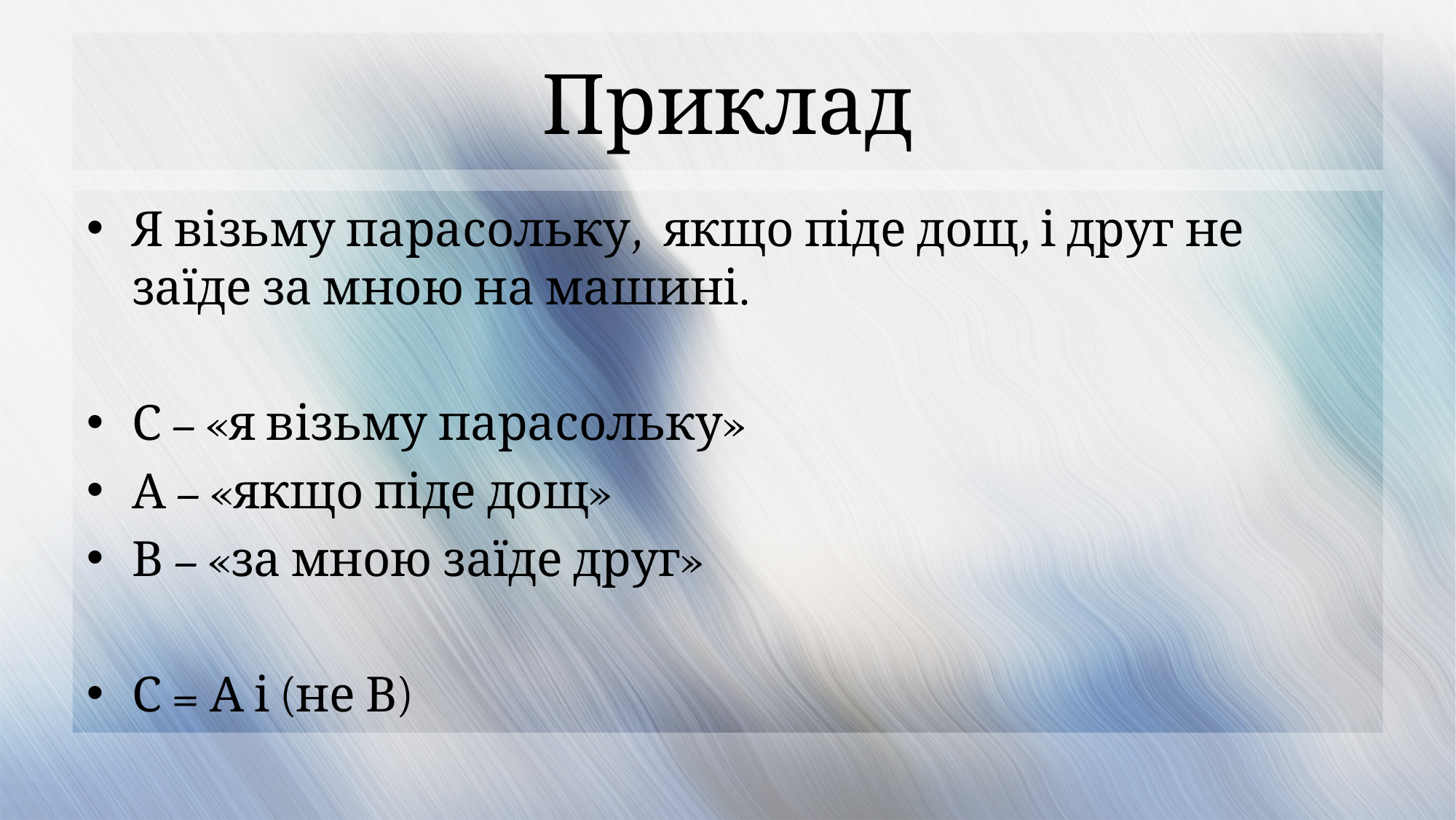

# Приклад
Я візьму парасольку,  якщо піде дощ, і друг не заїде за мною на машині.

С – «я візьму парасольку»
А – «якщо піде дощ»
В – «за мною заїде друг»

С = А і (не В)